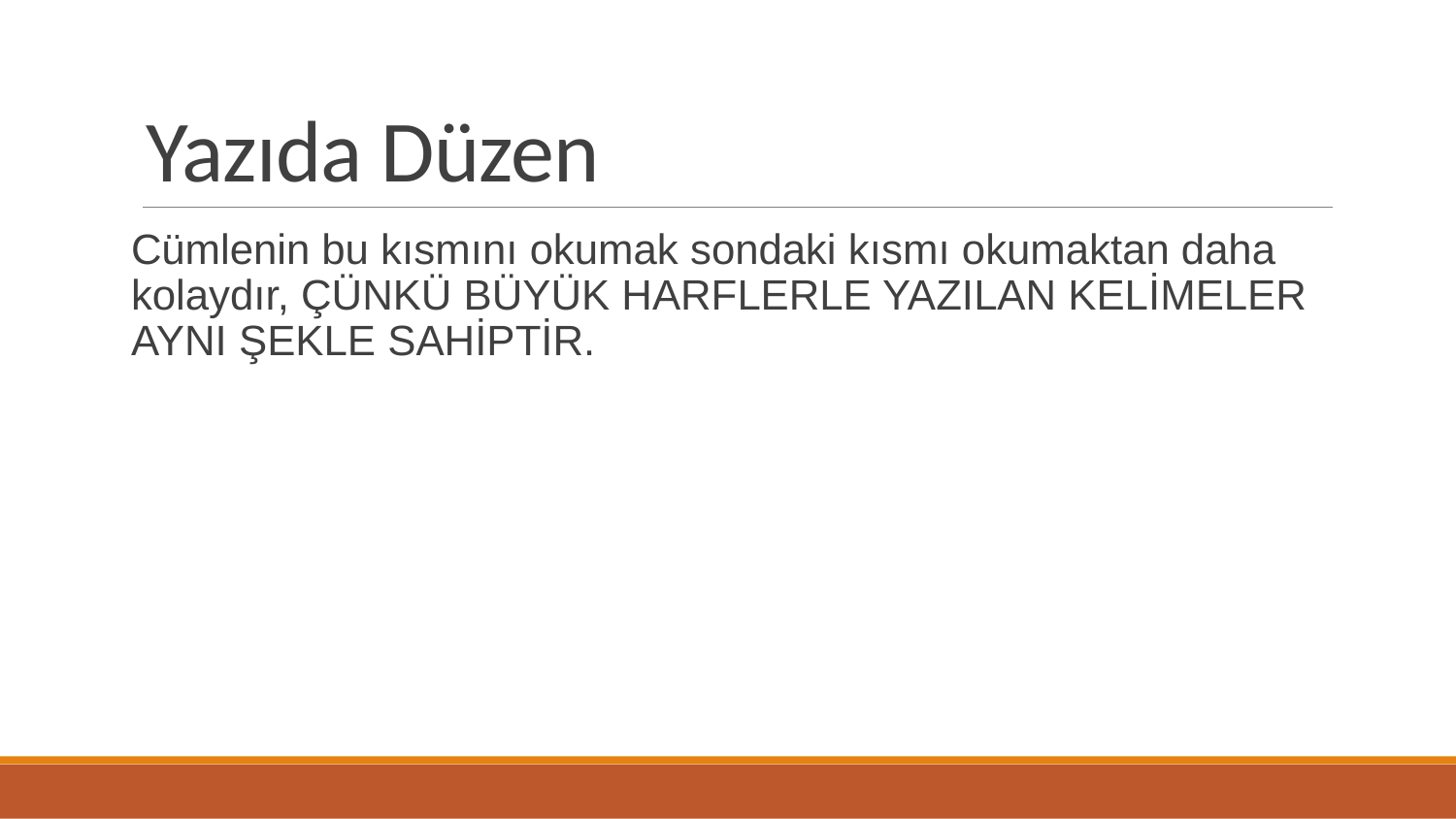

# Yazıda Düzen
Cümlenin bu kısmını okumak sondaki kısmı okumaktan daha kolaydır, ÇÜNKÜ BÜYÜK HARFLERLE YAZILAN KELİMELER AYNI ŞEKLE SAHİPTİR.